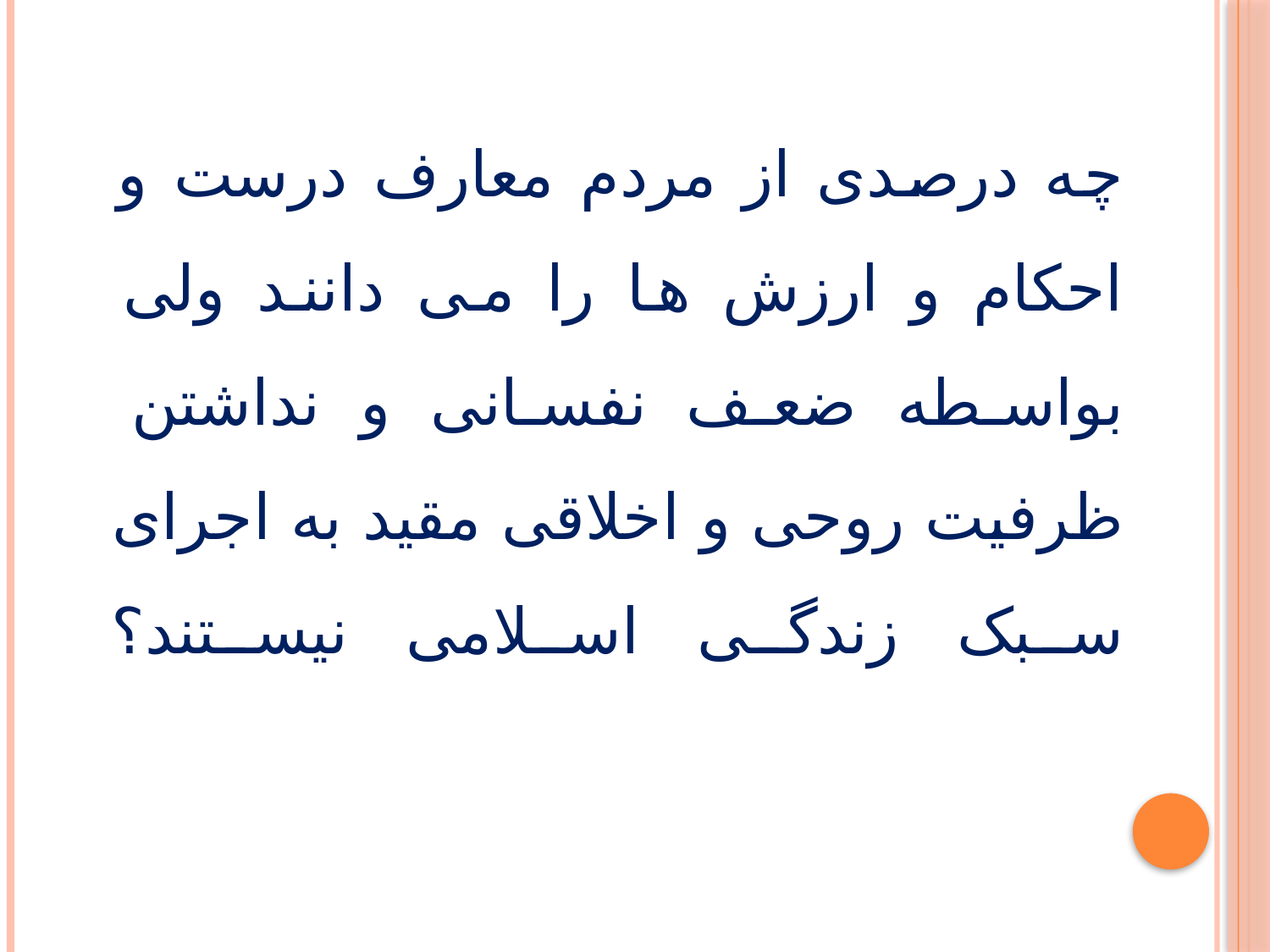

# چه درصدی از مردم معارف درست و احکام و ارزش ها را می دانند ولی بواسطه ضعف نفسانی و نداشتن ظرفیت روحی و اخلاقی مقید به اجرای سبک زندگی اسلامی نیستند؟